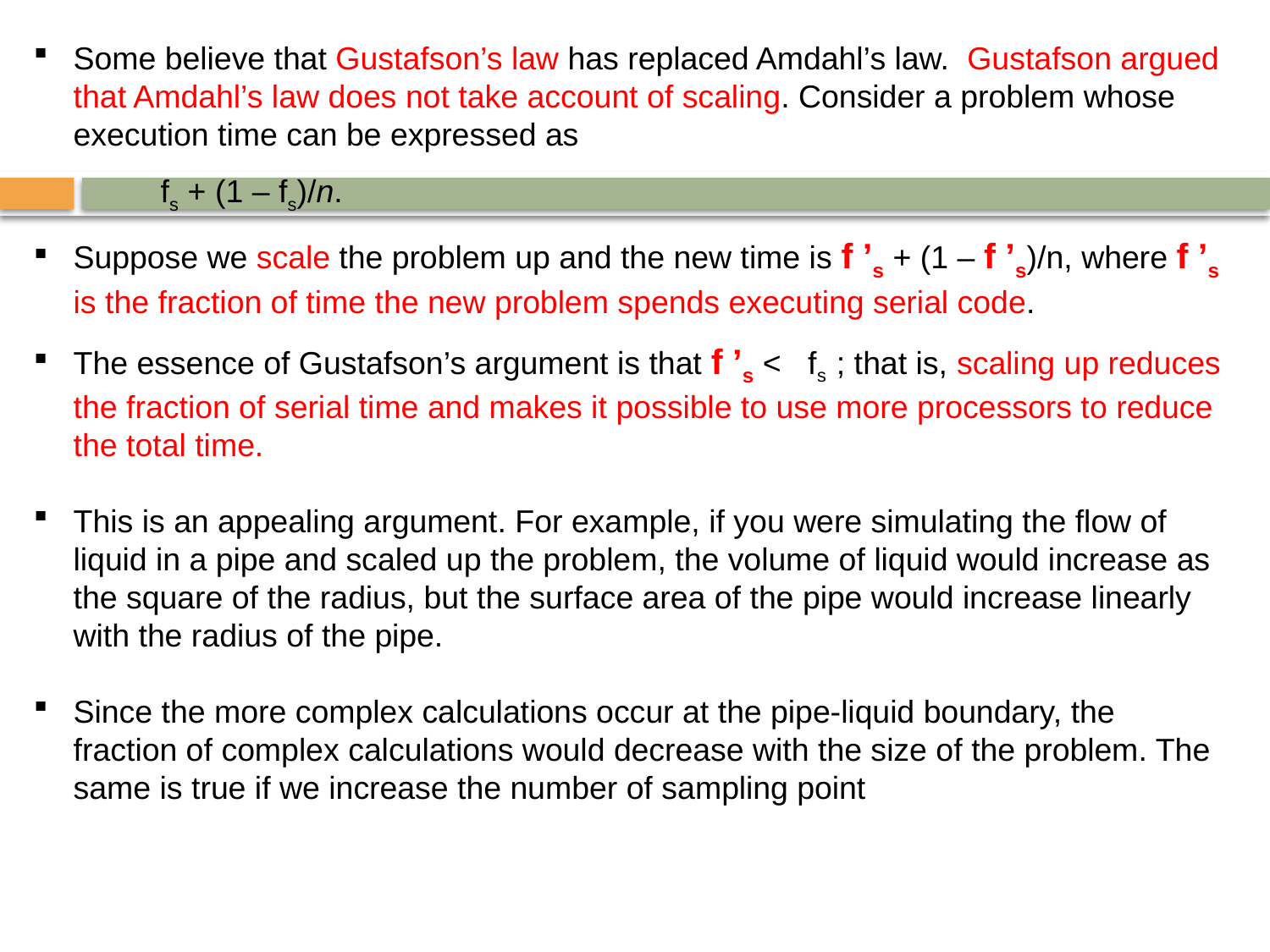

Some believe that Gustafson’s law has replaced Amdahl’s law.  Gustafson argued that Amdahl’s law does not take account of scaling. Consider a problem whose execution time can be expressed as

	fs + (1 – fs)/n.

Suppose we scale the problem up and the new time is f ’s + (1 – f ’s)/n, where f ’s is the fraction of time the new problem spends executing serial code.

The essence of Gustafson’s argument is that f ’s <   fs  ; that is, scaling up reduces the fraction of serial time and makes it possible to use more processors to reduce the total time.

This is an appealing argument. For example, if you were simulating the flow of liquid in a pipe and scaled up the problem, the volume of liquid would increase as the square of the radius, but the surface area of the pipe would increase linearly with the radius of the pipe.

Since the more complex calculations occur at the pipe-liquid boundary, the fraction of complex calculations would decrease with the size of the problem. The same is true if we increase the number of sampling point